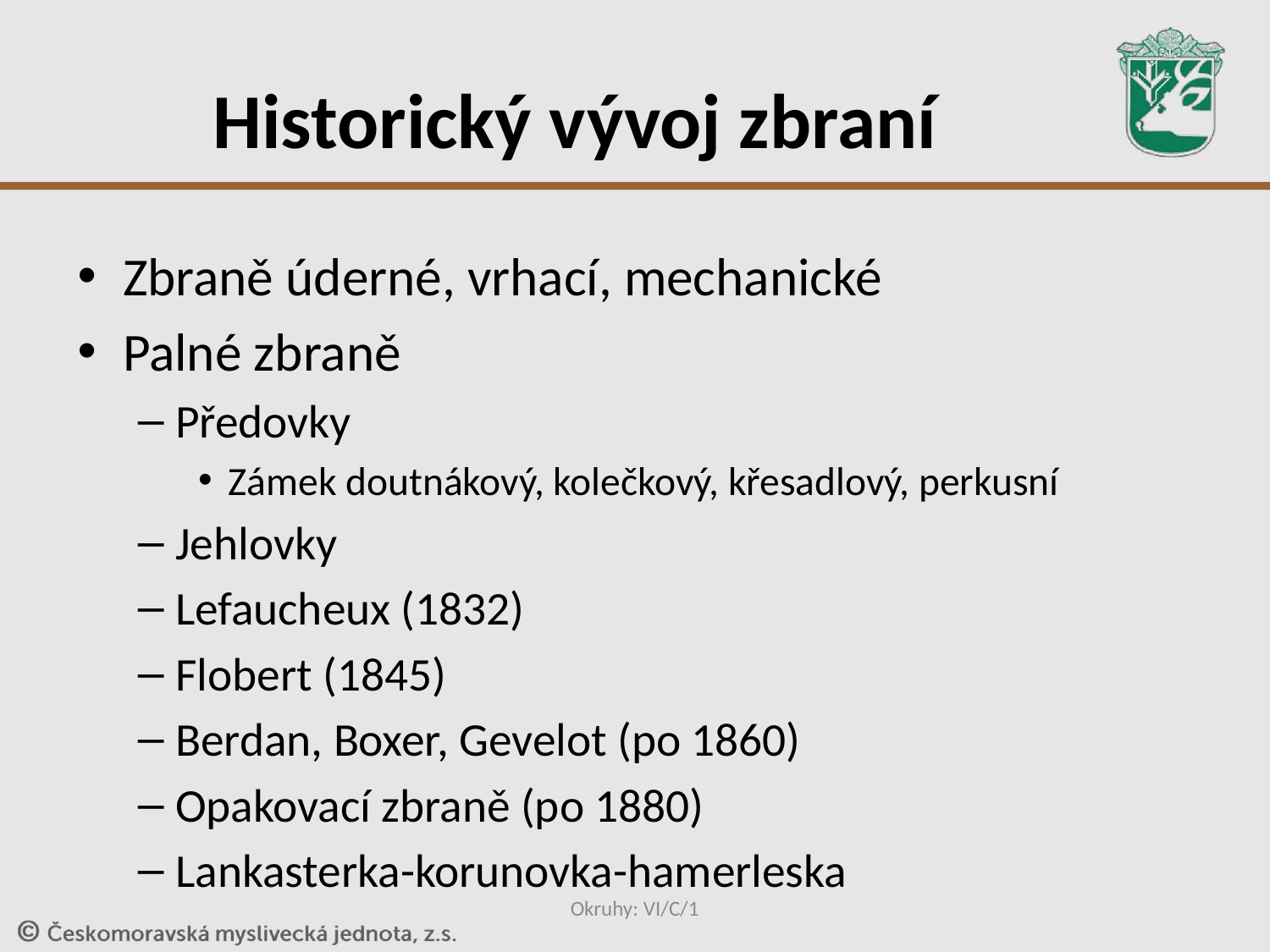

# Historický vývoj zbraní
Zbraně úderné, vrhací, mechanické
Palné zbraně
Předovky
Zámek doutnákový, kolečkový, křesadlový, perkusní
Jehlovky
Lefaucheux (1832)
Flobert (1845)
Berdan, Boxer, Gevelot (po 1860)
Opakovací zbraně (po 1880)
Lankasterka-korunovka-hamerleska

Okruhy: VI/C/1